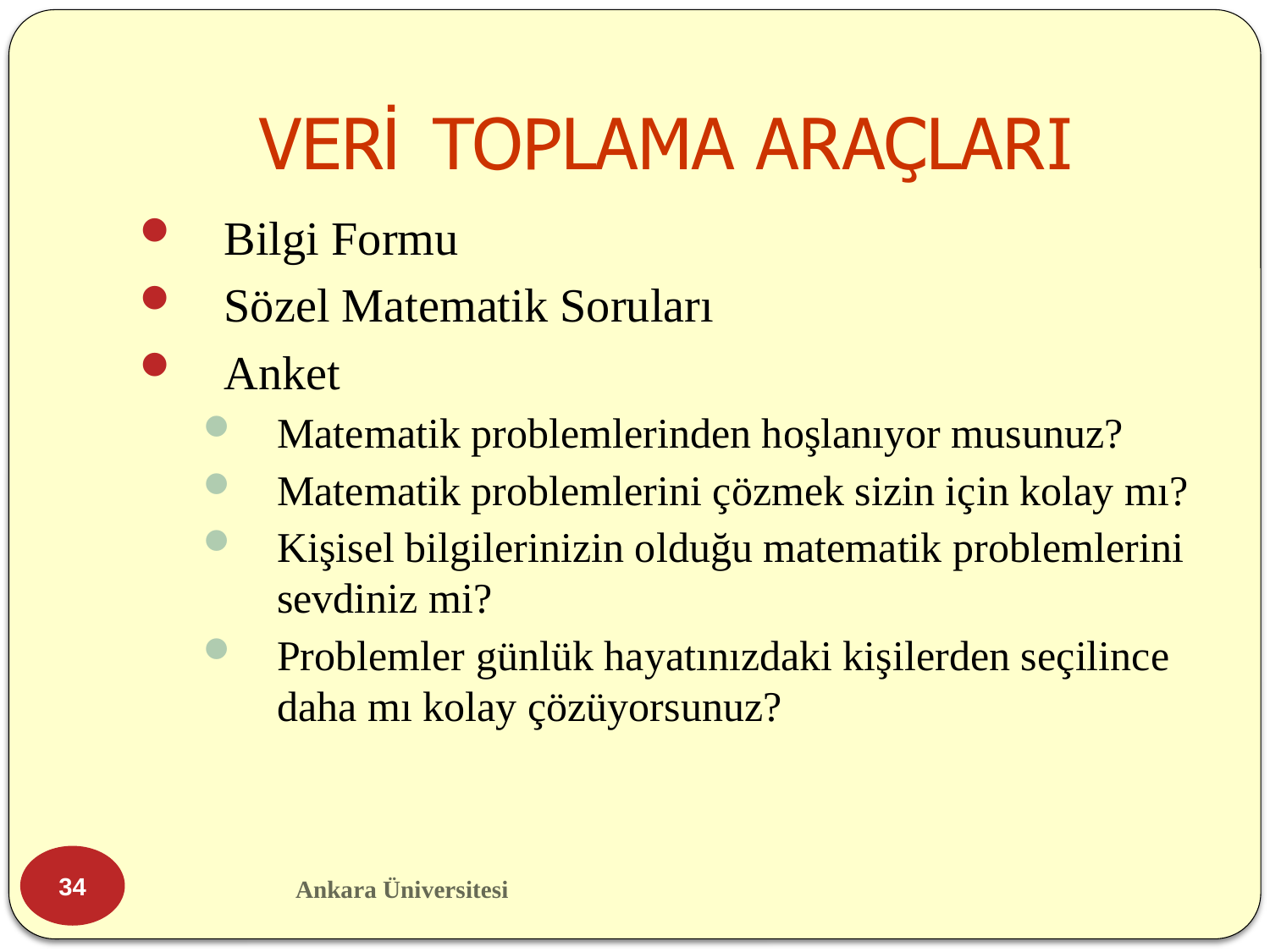

# VERİ TOPLAMA ARAÇLARI
Bilgi Formu
Sözel Matematik Soruları
Anket
Matematik problemlerinden hoşlanıyor musunuz?
Matematik problemlerini çözmek sizin için kolay mı?
Kişisel bilgilerinizin olduğu matematik problemlerini sevdiniz mi?
Problemler günlük hayatınızdaki kişilerden seçilince daha mı kolay çözüyorsunuz?
34
Ankara Üniversitesi